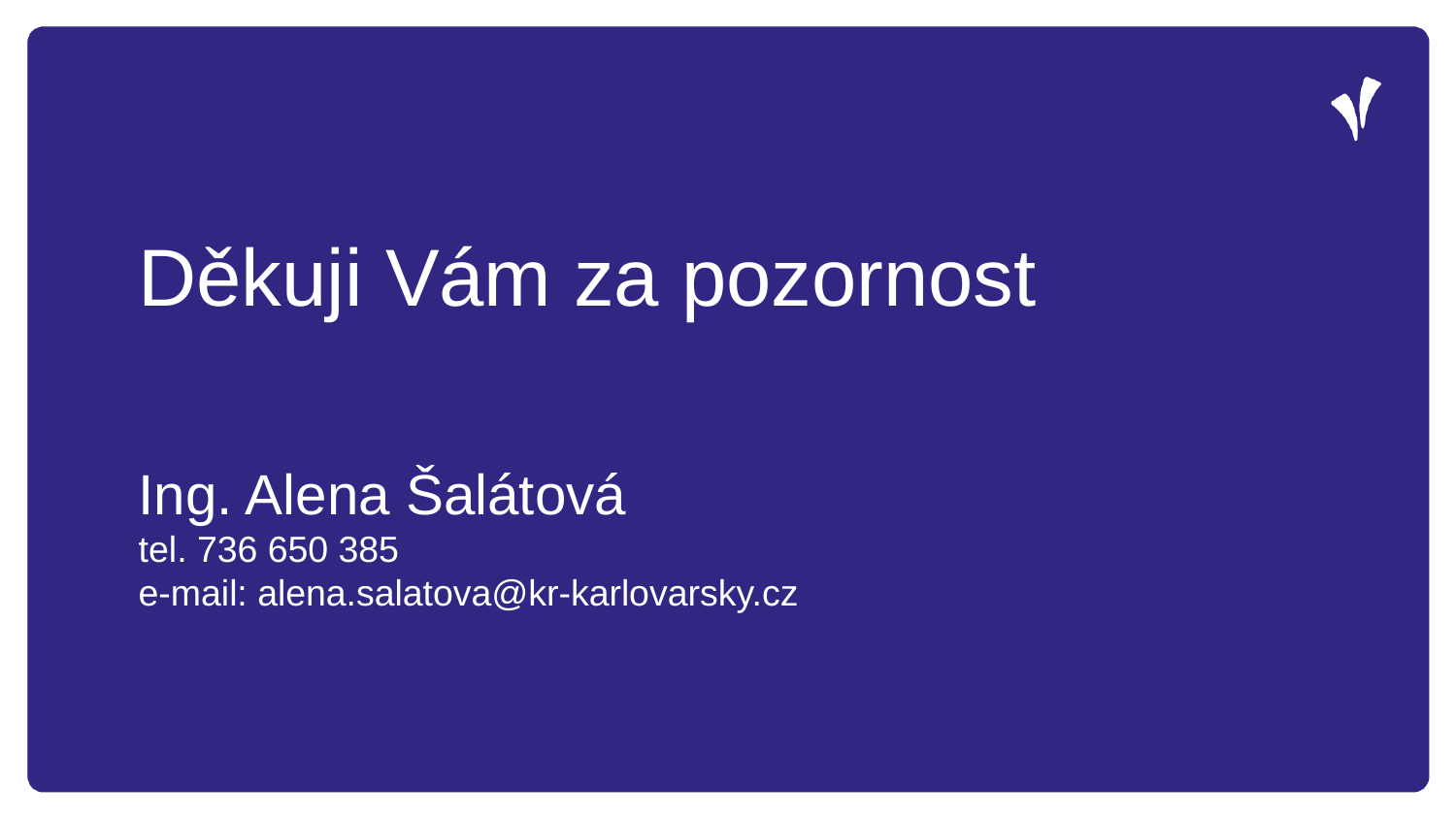

Děkuji Vám za pozornost

Ing. Alena Šalátová
tel. 736 650 385
e-mail: alena.salatova@kr-karlovarsky.cz